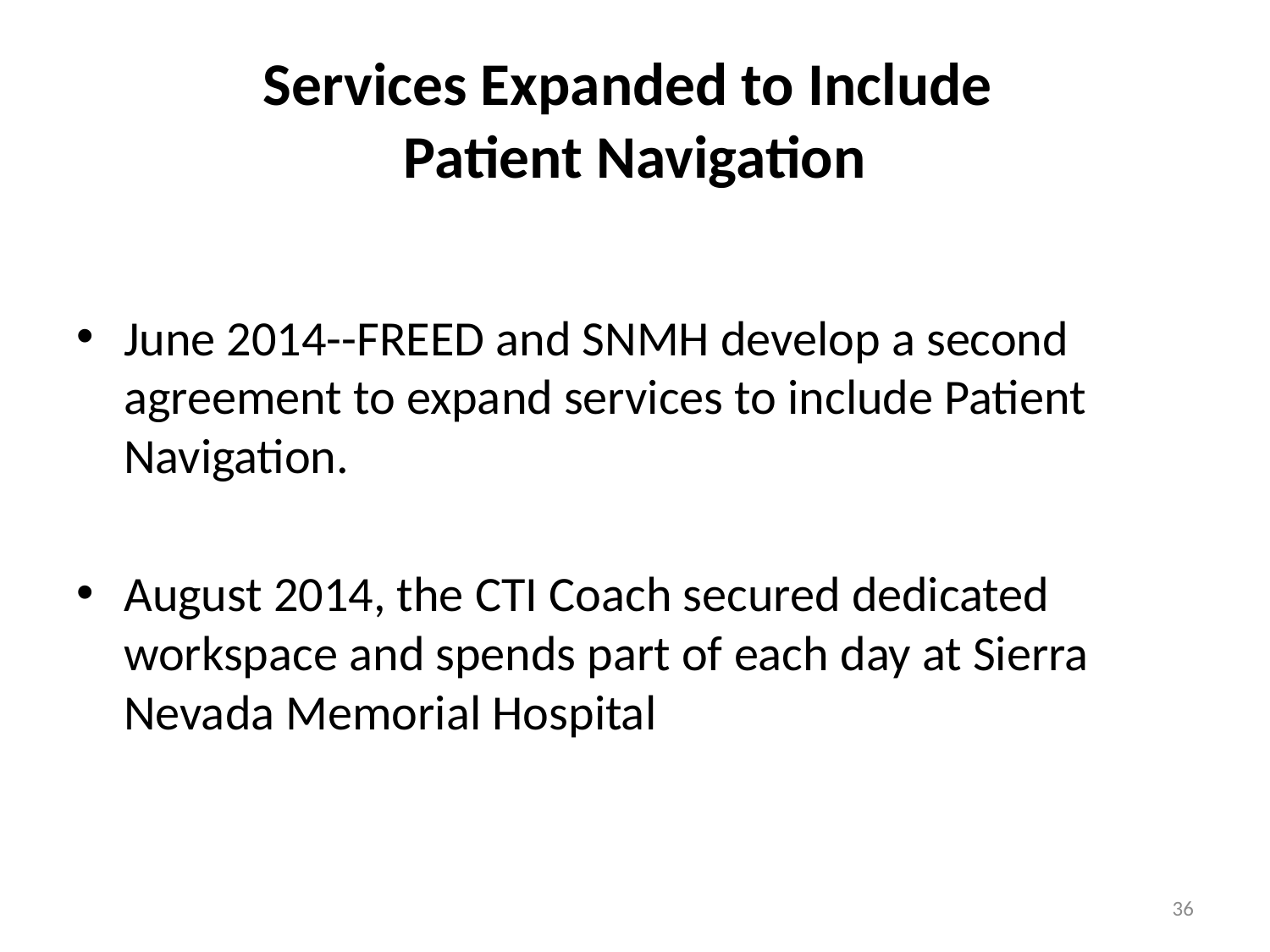

# Services Expanded to Include Patient Navigation

June 2014--FREED and SNMH develop a second agreement to expand services to include Patient Navigation.

August 2014, the CTI Coach secured dedicated workspace and spends part of each day at Sierra Nevada Memorial Hospital

36